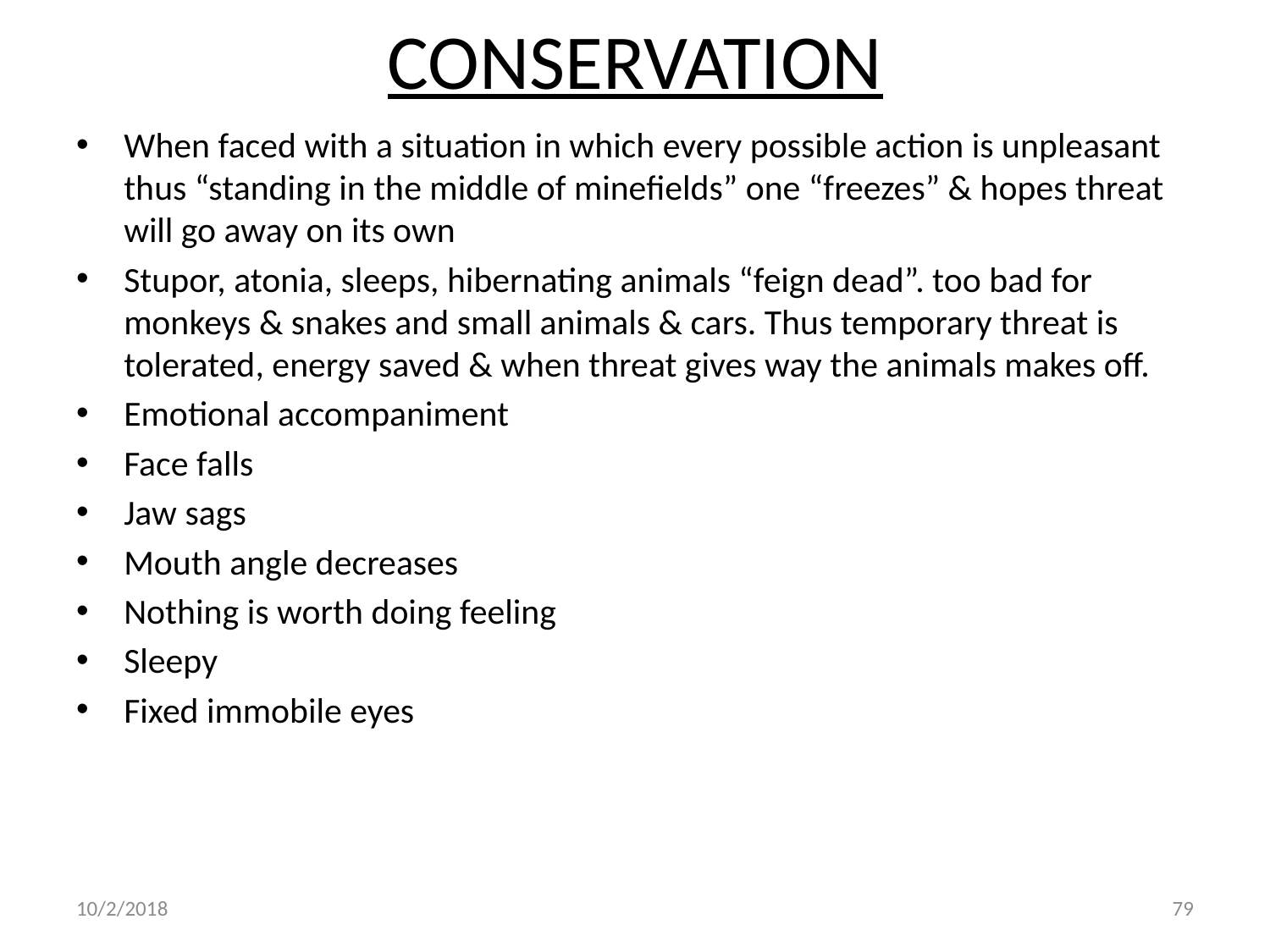

# CONSERVATION
When faced with a situation in which every possible action is unpleasant thus “standing in the middle of minefields” one “freezes” & hopes threat will go away on its own
Stupor, atonia, sleeps, hibernating animals “feign dead”. too bad for monkeys & snakes and small animals & cars. Thus temporary threat is tolerated, energy saved & when threat gives way the animals makes off.
Emotional accompaniment
Face falls
Jaw sags
Mouth angle decreases
Nothing is worth doing feeling
Sleepy
Fixed immobile eyes

10/2/2018
79